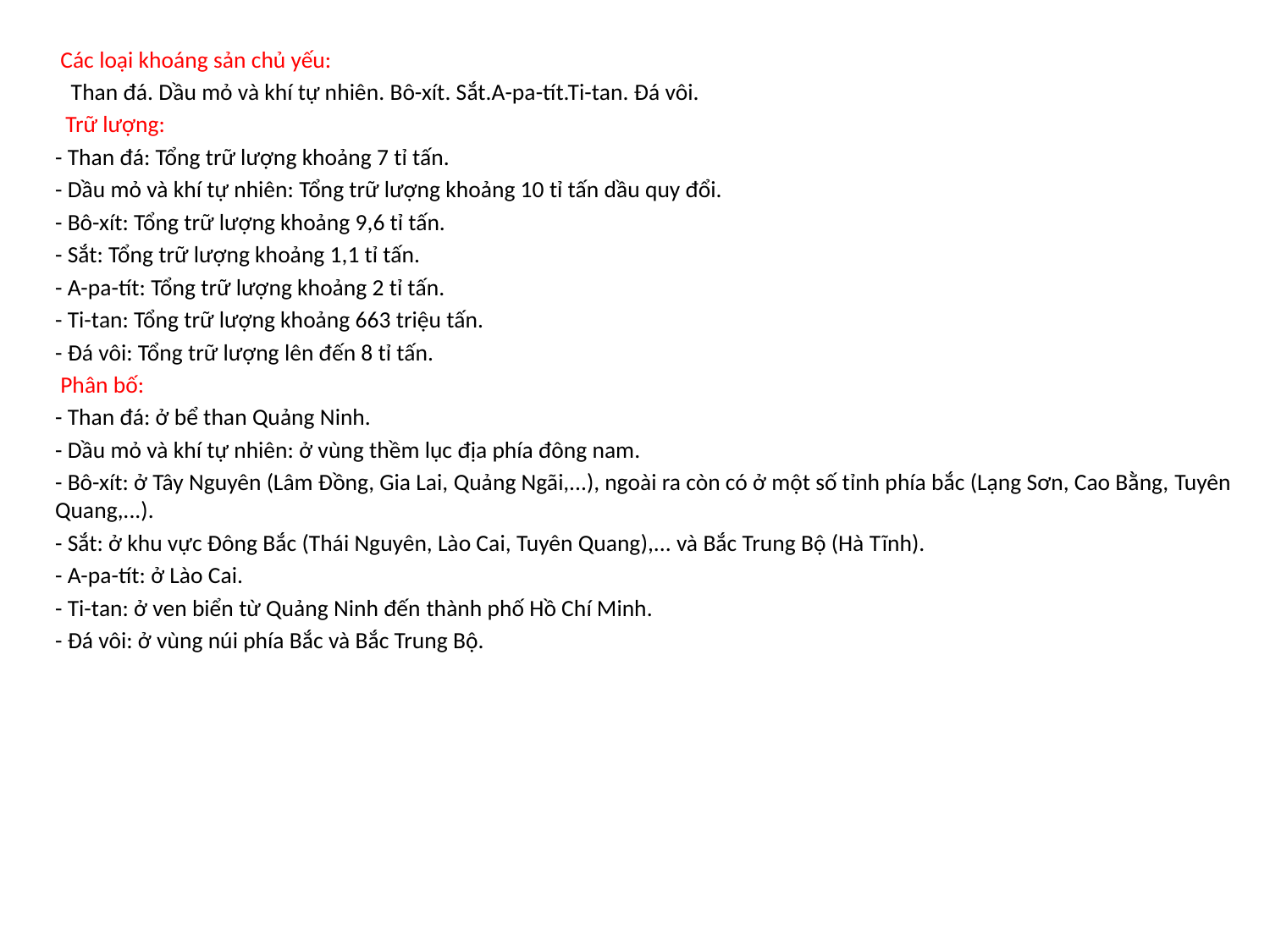

Các loại khoáng sản chủ yếu:
   Than đá. Dầu mỏ và khí tự nhiên. Bô-xít. Sắt.A-pa-tít.Ti-tan. Đá vôi.
  Trữ lượng:
- Than đá: Tổng trữ lượng khoảng 7 tỉ tấn.
- Dầu mỏ và khí tự nhiên: Tổng trữ lượng khoảng 10 tỉ tấn dầu quy đổi.
- Bô-xít: Tổng trữ lượng khoảng 9,6 tỉ tấn.
- Sắt: Tổng trữ lượng khoảng 1,1 tỉ tấn.
- A-pa-tít: Tổng trữ lượng khoảng 2 tỉ tấn.
- Ti-tan: Tổng trữ lượng khoảng 663 triệu tấn.
- Đá vôi: Tổng trữ lượng lên đến 8 tỉ tấn.
 Phân bố:
- Than đá: ở bể than Quảng Ninh.
- Dầu mỏ và khí tự nhiên: ở vùng thềm lục địa phía đông nam.
- Bô-xít: ở Tây Nguyên (Lâm Đồng, Gia Lai, Quảng Ngãi,...), ngoài ra còn có ở một số tỉnh phía bắc (Lạng Sơn, Cao Bằng, Tuyên Quang,...).
- Sắt: ở khu vực Đông Bắc (Thái Nguyên, Lào Cai, Tuyên Quang),... và Bắc Trung Bộ (Hà Tĩnh).
- A-pa-tít: ở Lào Cai.
- Ti-tan: ở ven biển từ Quảng Ninh đến thành phố Hồ Chí Minh.
- Đá vôi: ở vùng núi phía Bắc và Bắc Trung Bộ.

#